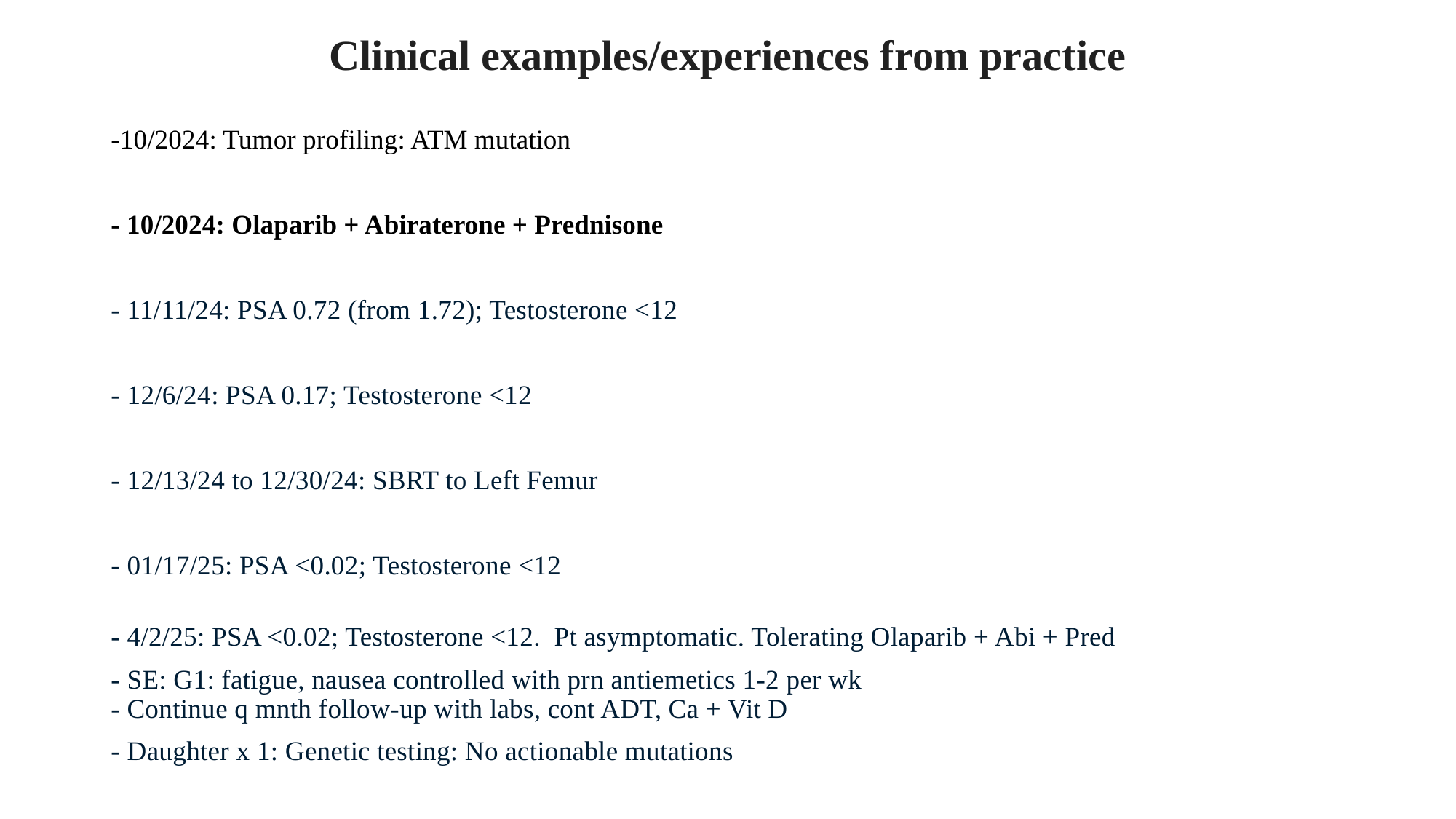

# Clinical examples/experiences from practice
-10/2024: Tumor profiling: ATM mutation

- 10/2024: Olaparib + Abiraterone + Prednisone

- 11/11/24: PSA 0.72 (from 1.72); Testosterone <12

- 12/6/24: PSA 0.17; Testosterone <12

- 12/13/24 to 12/30/24: SBRT to Left Femur

- 01/17/25: PSA <0.02; Testosterone <12
- 4/2/25: PSA <0.02; Testosterone <12.  Pt asymptomatic. Tolerating Olaparib + Abi + Pred
- SE: G1: fatigue, nausea controlled with prn antiemetics 1-2 per wk
- Continue q mnth follow-up with labs, cont ADT, Ca + Vit D
- Daughter x 1: Genetic testing: No actionable mutations